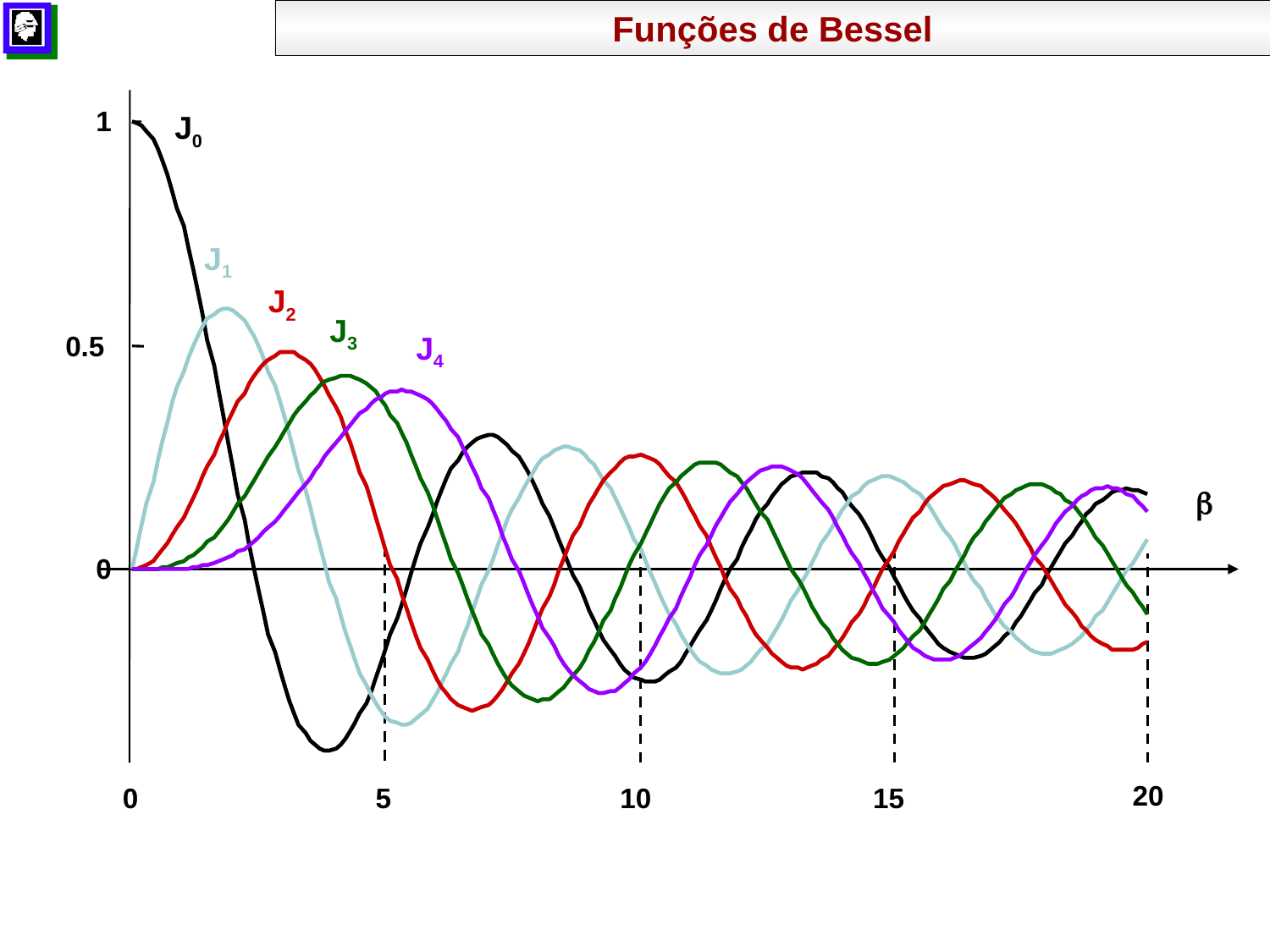

Funções de Bessel

J0
1

J1
J2
J3

J4
0.5

β
0

20
0
5
10
15